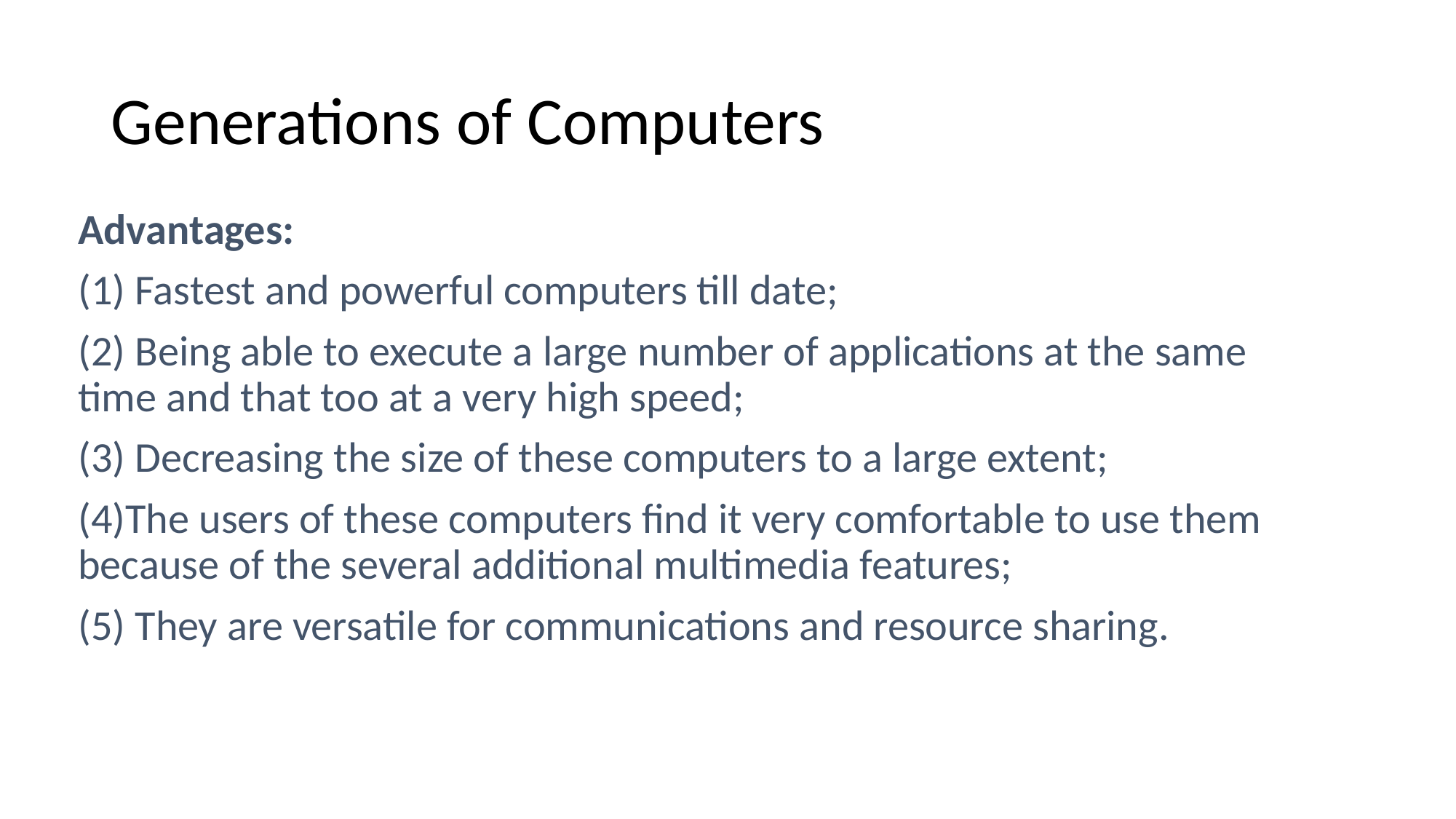

# Generations of Computers
Advantages:
(1) Fastest and powerful computers till date;
(2) Being able to execute a large number of applications at the same time and that too at a very high speed;
(3) Decreasing the size of these computers to a large extent;
(4)The users of these computers find it very comfortable to use them because of the several additional multimedia features;
(5) They are versatile for communications and resource sharing.